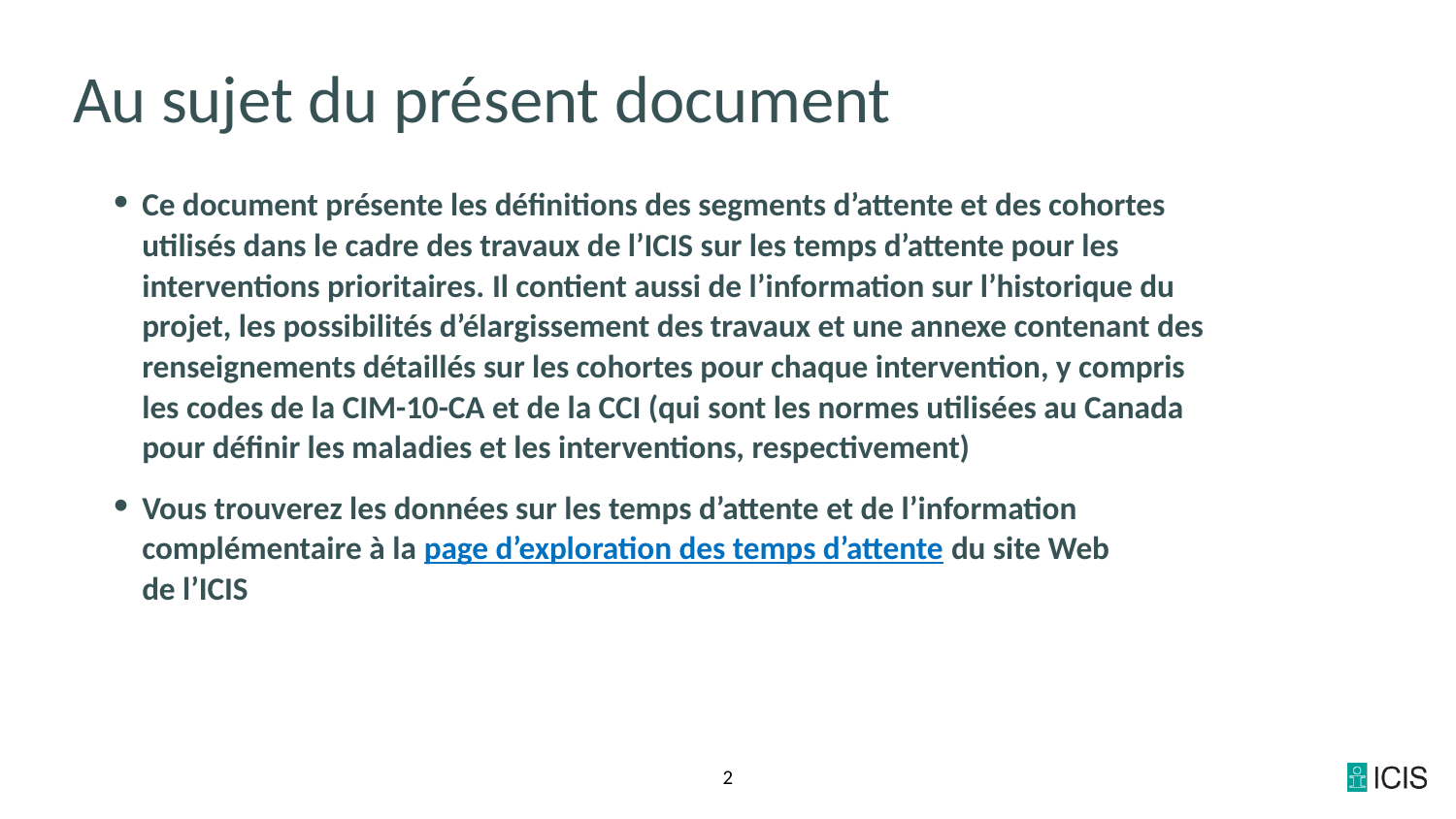

# Au sujet du présent document
Ce document présente les définitions des segments d’attente et des cohortes utilisés dans le cadre des travaux de l’ICIS sur les temps d’attente pour les interventions prioritaires. Il contient aussi de l’information sur l’historique du projet, les possibilités d’élargissement des travaux et une annexe contenant des renseignements détaillés sur les cohortes pour chaque intervention, y compris les codes de la CIM-10-CA et de la CCI (qui sont les normes utilisées au Canada pour définir les maladies et les interventions, respectivement)
Vous trouverez les données sur les temps d’attente et de l’information complémentaire à la page d’exploration des temps d’attente du site Web
de l’ICIS